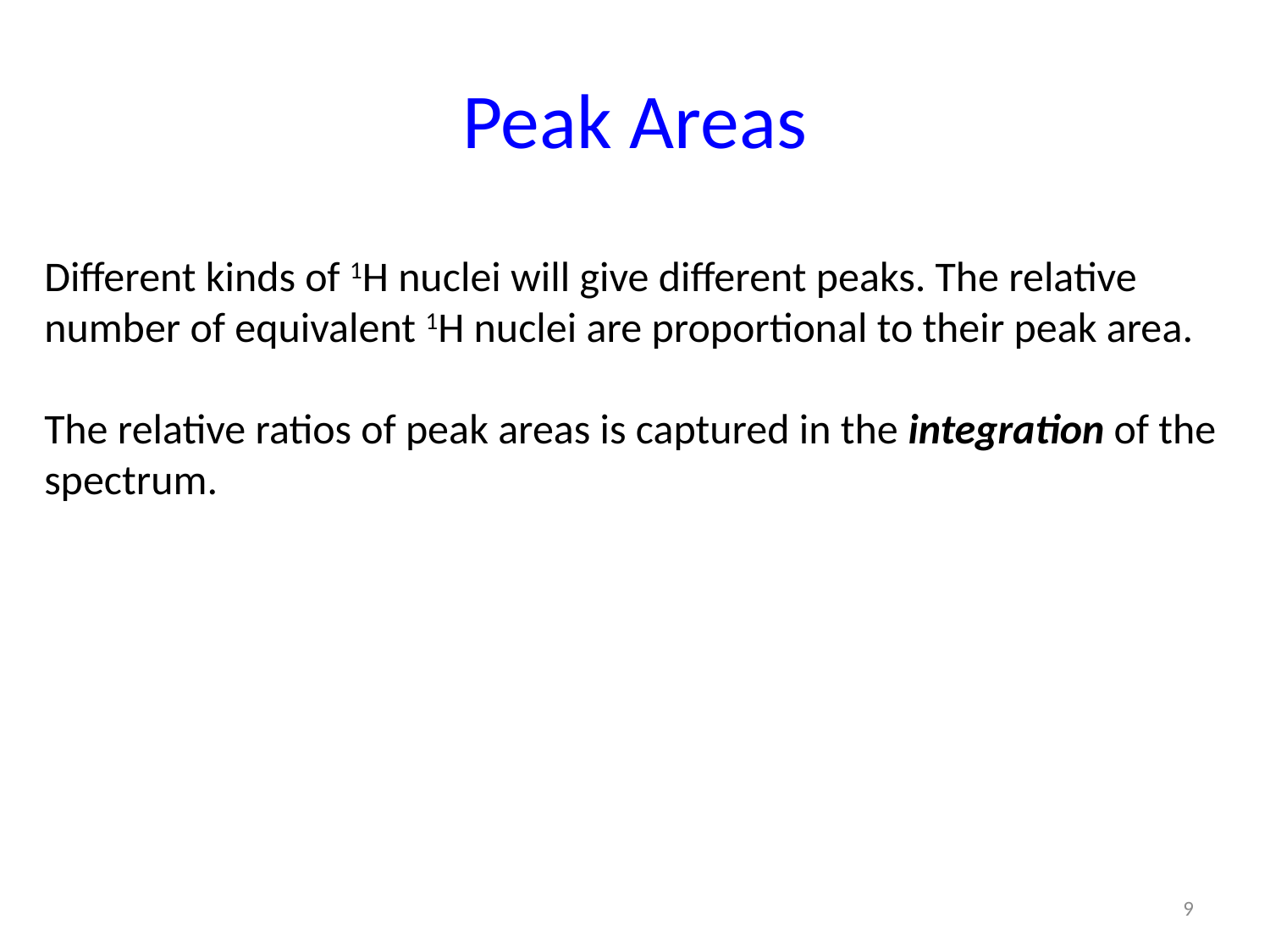

# Peak Areas
Different kinds of 1H nuclei will give different peaks. The relative
number of equivalent 1H nuclei are proportional to their peak area.

The relative ratios of peak areas is captured in the integration of the spectrum.
9